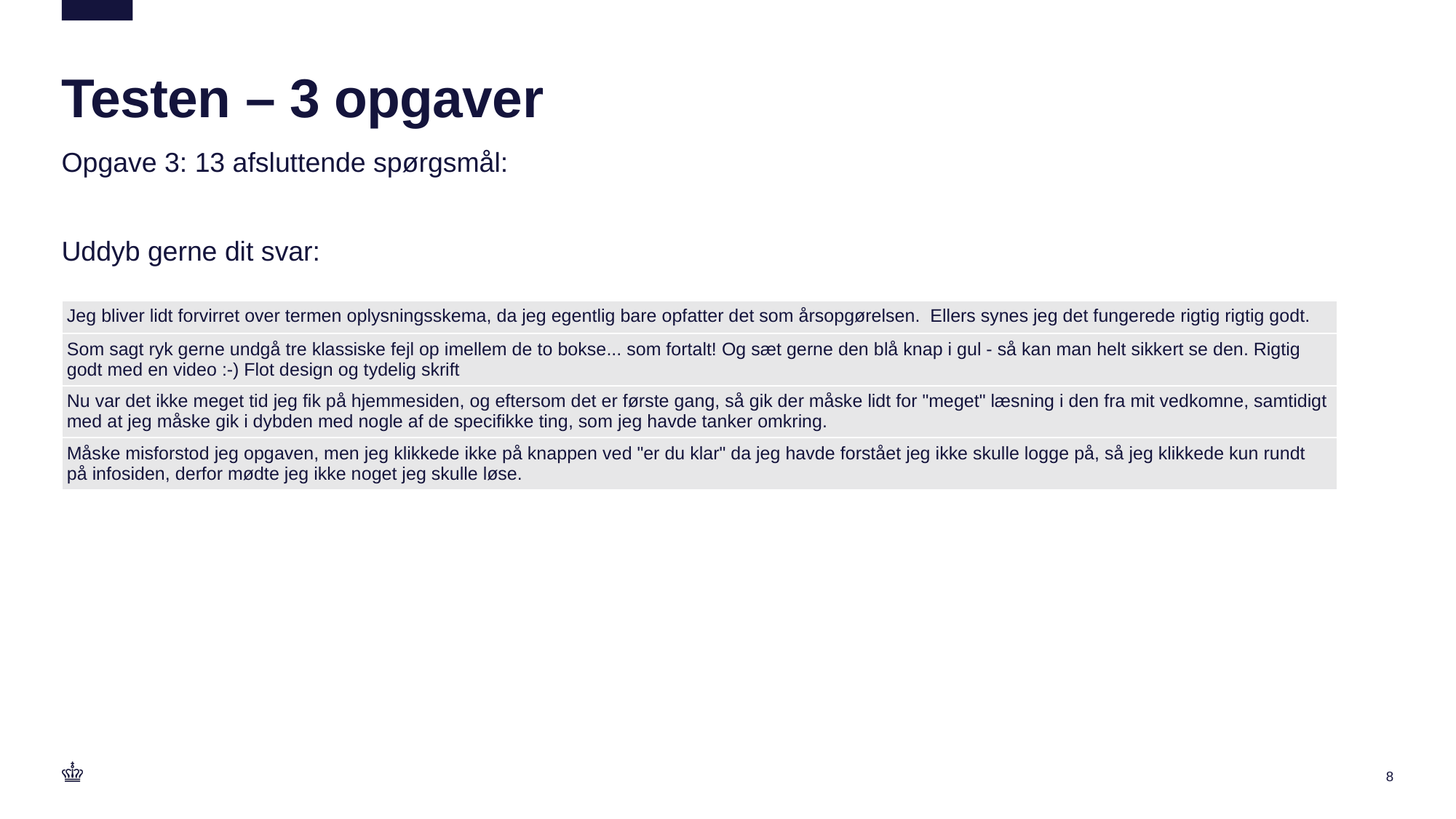

# Testen – 3 opgaver
Opgave 3: 13 afsluttende spørgsmål:

Uddyb gerne dit svar:
| Jeg bliver lidt forvirret over termen oplysningsskema, da jeg egentlig bare opfatter det som årsopgørelsen. Ellers synes jeg det fungerede rigtig rigtig godt. |
| --- |
| Som sagt ryk gerne undgå tre klassiske fejl op imellem de to bokse... som fortalt! Og sæt gerne den blå knap i gul - så kan man helt sikkert se den. Rigtig godt med en video :-) Flot design og tydelig skrift |
| Nu var det ikke meget tid jeg fik på hjemmesiden, og eftersom det er første gang, så gik der måske lidt for "meget" læsning i den fra mit vedkomne, samtidigt med at jeg måske gik i dybden med nogle af de specifikke ting, som jeg havde tanker omkring. |
| Måske misforstod jeg opgaven, men jeg klikkede ikke på knappen ved "er du klar" da jeg havde forstået jeg ikke skulle logge på, så jeg klikkede kun rundt på infosiden, derfor mødte jeg ikke noget jeg skulle løse. |
8